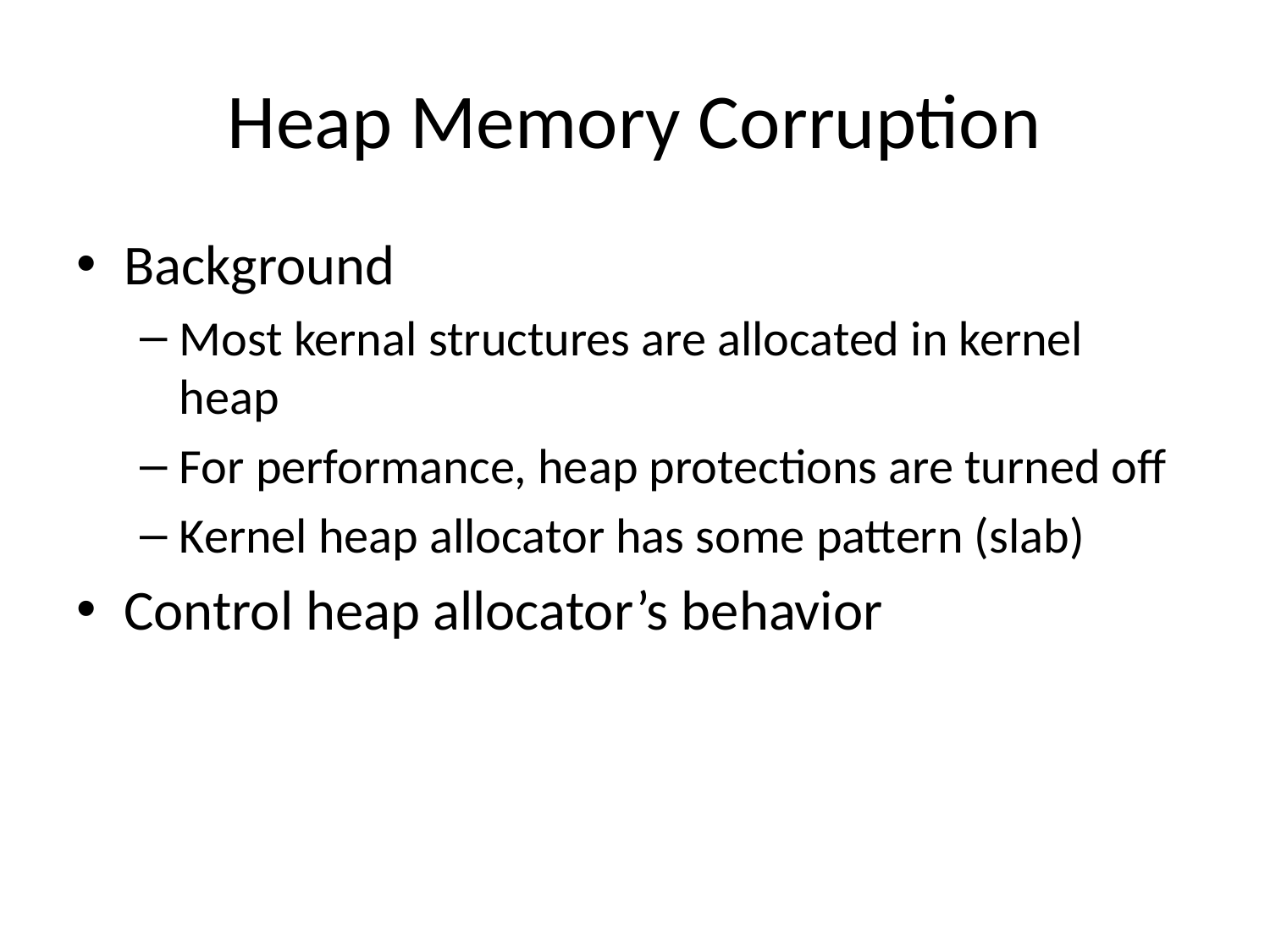

# Heap Memory Corruption
Background
Most kernal structures are allocated in kernel heap
For performance, heap protections are turned off
Kernel heap allocator has some pattern (slab)
Control heap allocator’s behavior